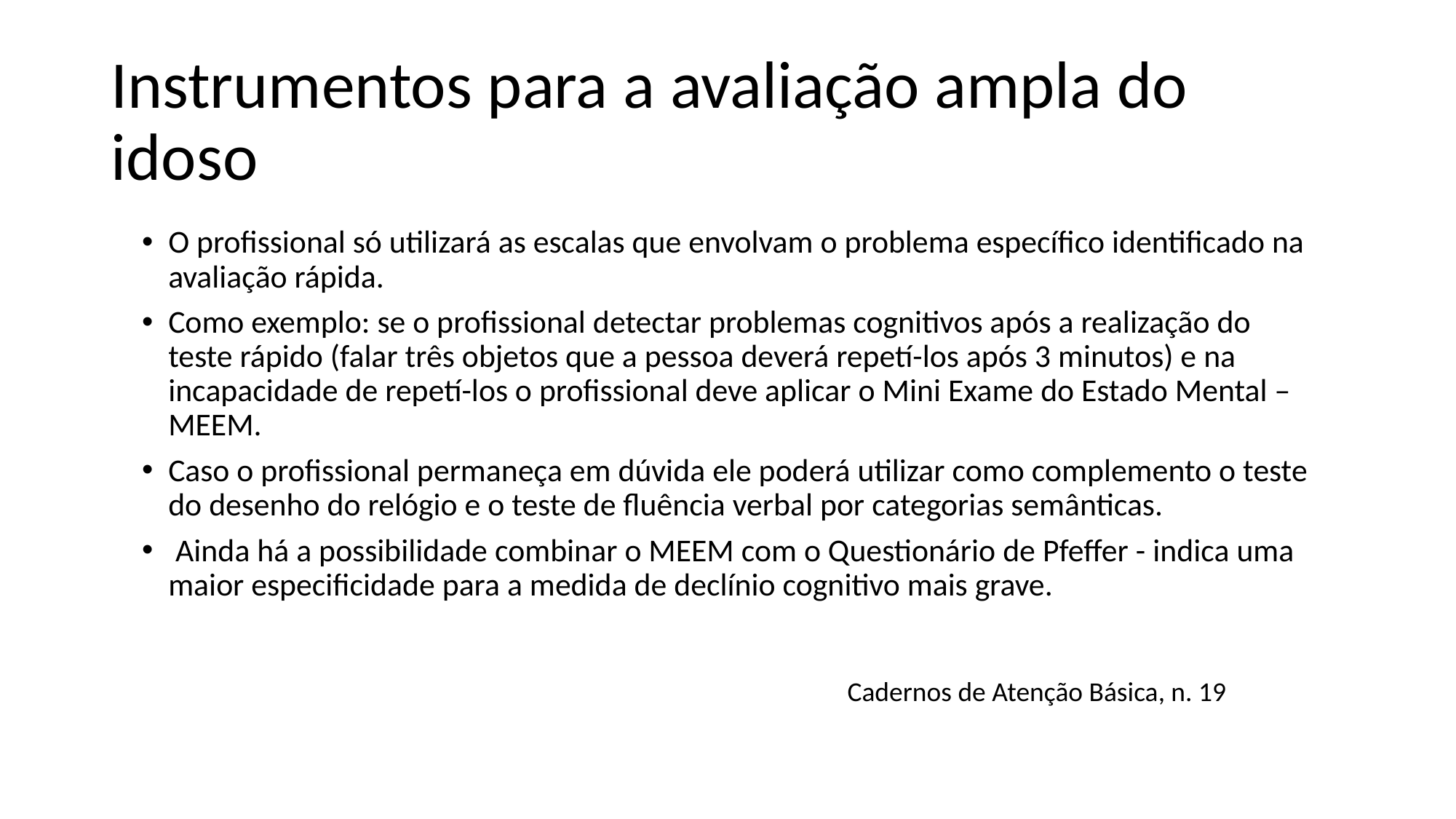

# Instrumentos para a avaliação ampla do idoso
O profissional só utilizará as escalas que envolvam o problema específico identificado na avaliação rápida.
Como exemplo: se o profissional detectar problemas cognitivos após a realização do teste rápido (falar três objetos que a pessoa deverá repetí-los após 3 minutos) e na incapacidade de repetí-los o profissional deve aplicar o Mini Exame do Estado Mental – MEEM.
Caso o profissional permaneça em dúvida ele poderá utilizar como complemento o teste do desenho do relógio e o teste de fluência verbal por categorias semânticas.
 Ainda há a possibilidade combinar o MEEM com o Questionário de Pfeffer - indica uma maior especificidade para a medida de declínio cognitivo mais grave.
Cadernos de Atenção Básica, n. 19